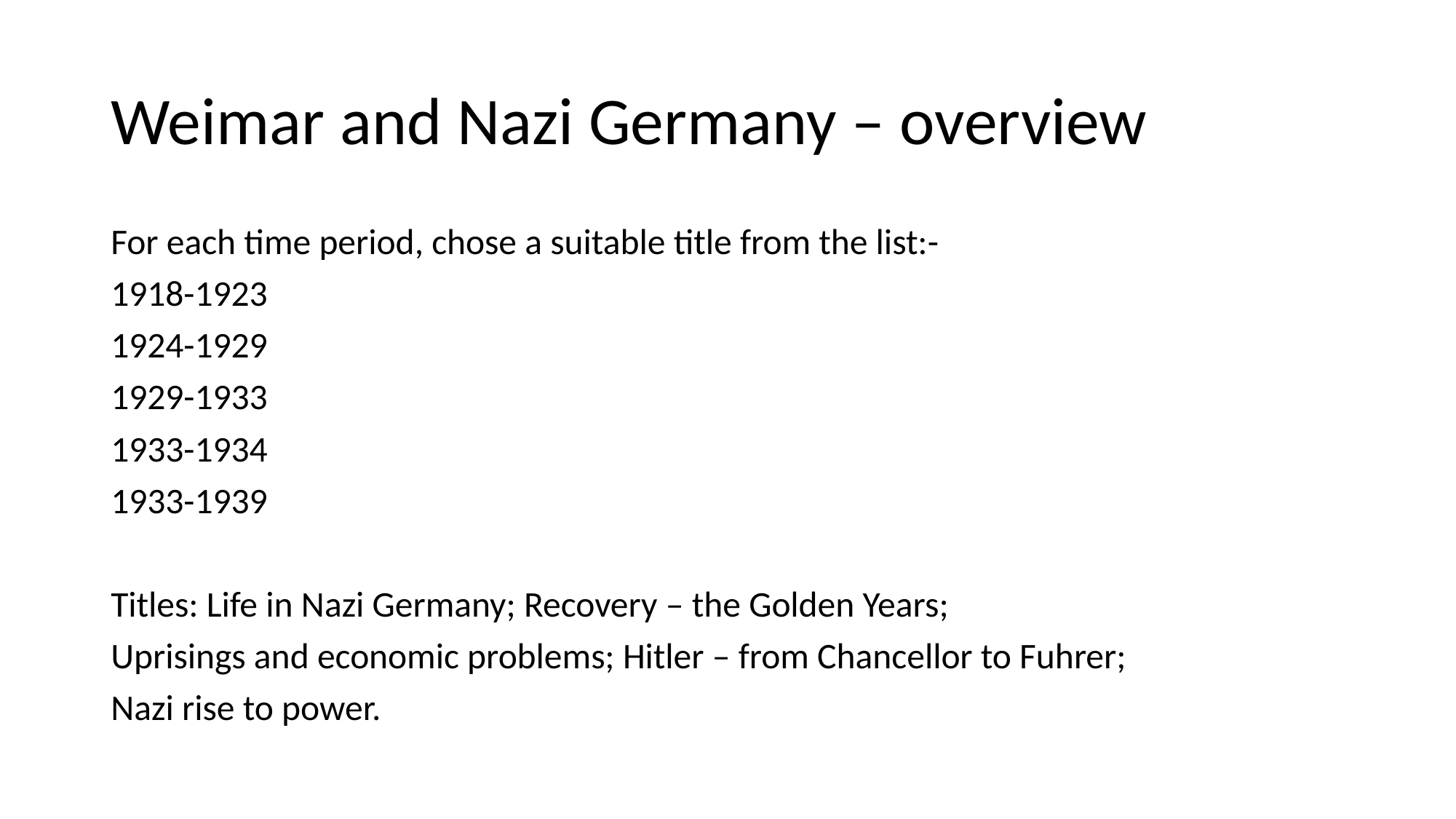

# Weimar and Nazi Germany – overview
For each time period, chose a suitable title from the list:-
1918-1923
1924-1929
1929-1933
1933-1934
1933-1939

Titles: Life in Nazi Germany; Recovery – the Golden Years;
Uprisings and economic problems; Hitler – from Chancellor to Fuhrer;
Nazi rise to power.